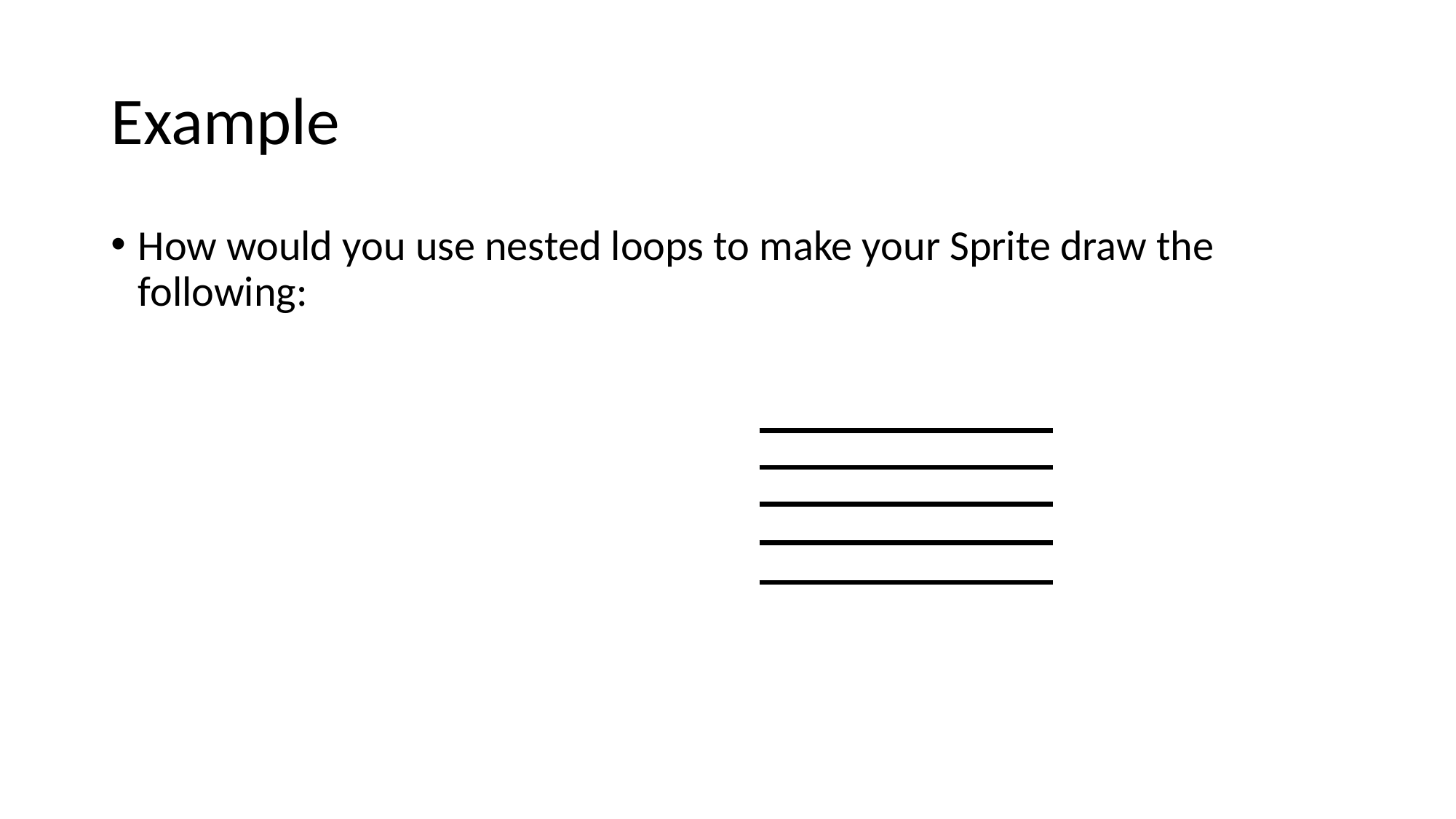

# Example
How would you use nested loops to make your Sprite draw the following: